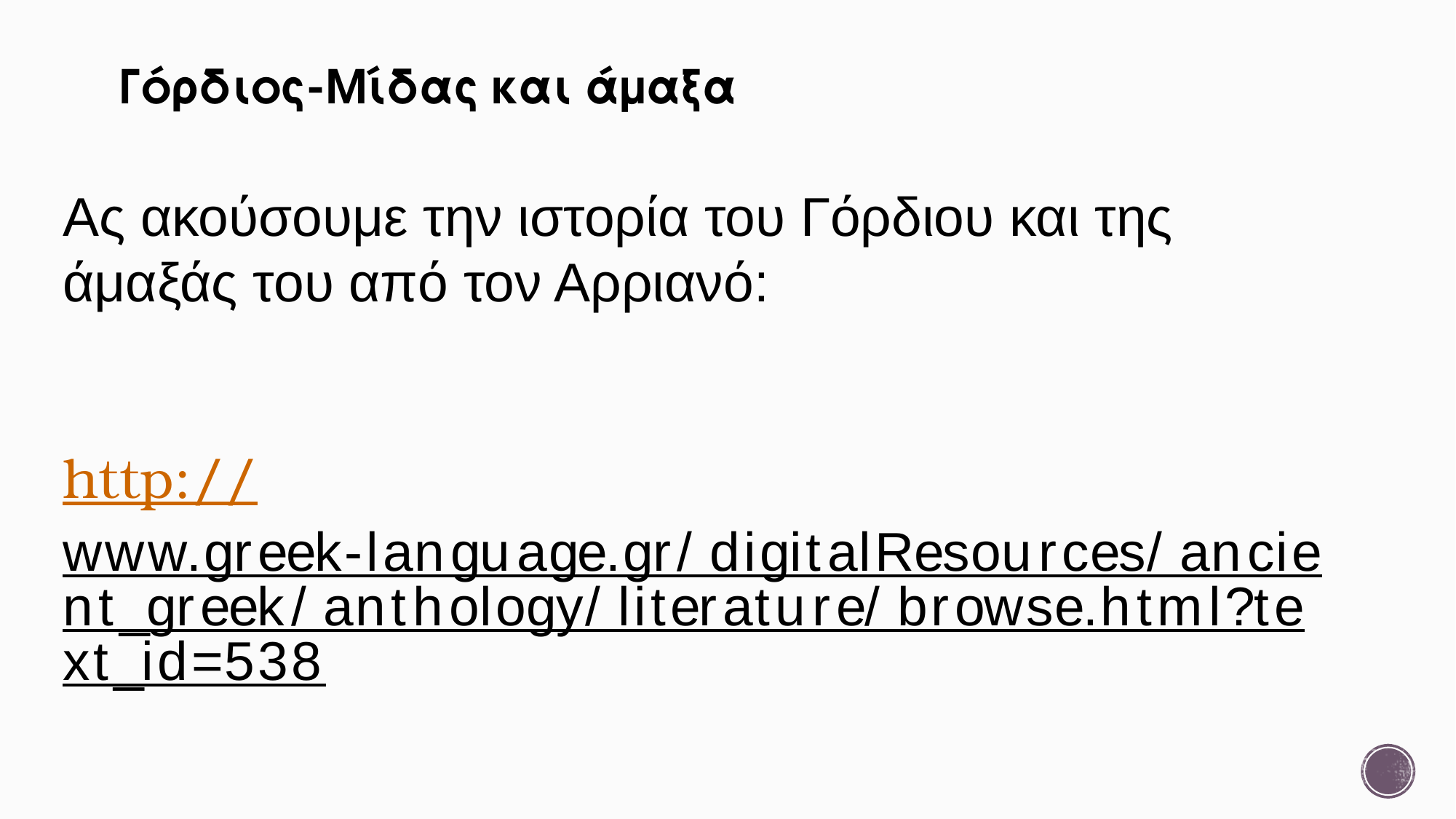

# Γόρδιος-Μίδας και άμαξα
Ας ακούσουμε την ιστορία του Γόρδιου και της άμαξάς του από τον Αρριανό:

http://www.greek-language.gr/digitalResources/ancient_greek/anthology/literature/browse.html?text_id=538